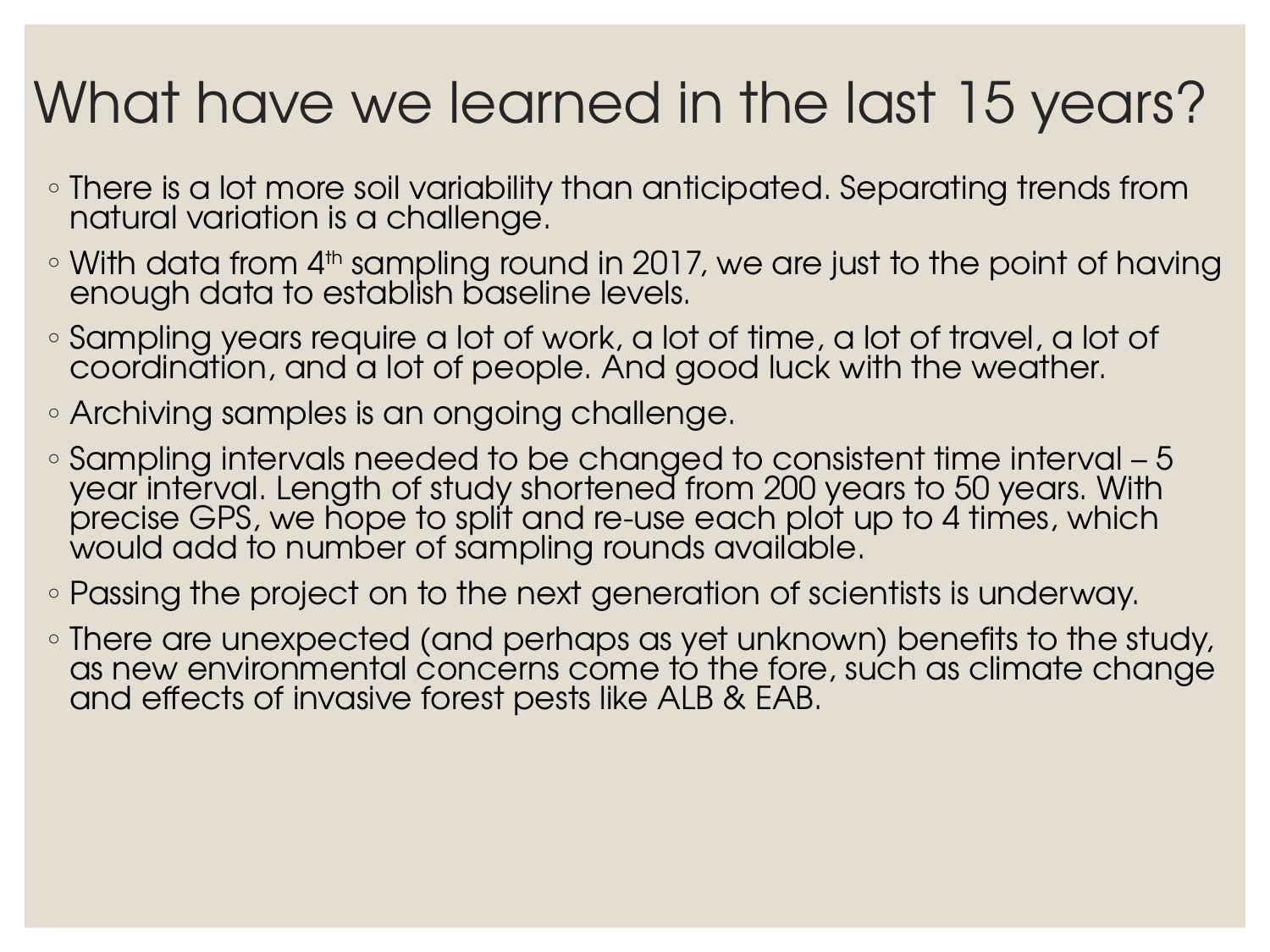

# What have we learned in the last 15 years?
There is a lot more soil variability than anticipated. Separating trends from natural variation is a challenge.
With data from 4th sampling round in 2017, we are just to the point of having enough data to establish baseline levels.
Sampling years require a lot of work, a lot of time, a lot of travel, a lot of coordination, and a lot of people. And good luck with the weather.
Archiving samples is an ongoing challenge.
Sampling intervals needed to be changed to consistent time interval – 5 year interval. Length of study shortened from 200 years to 50 years. With precise GPS, we hope to split and re-use each plot up to 4 times, which would add to number of sampling rounds available.
Passing the project on to the next generation of scientists is underway.
There are unexpected (and perhaps as yet unknown) benefits to the study, as new environmental concerns come to the fore, such as climate change and effects of invasive forest pests like ALB & EAB.